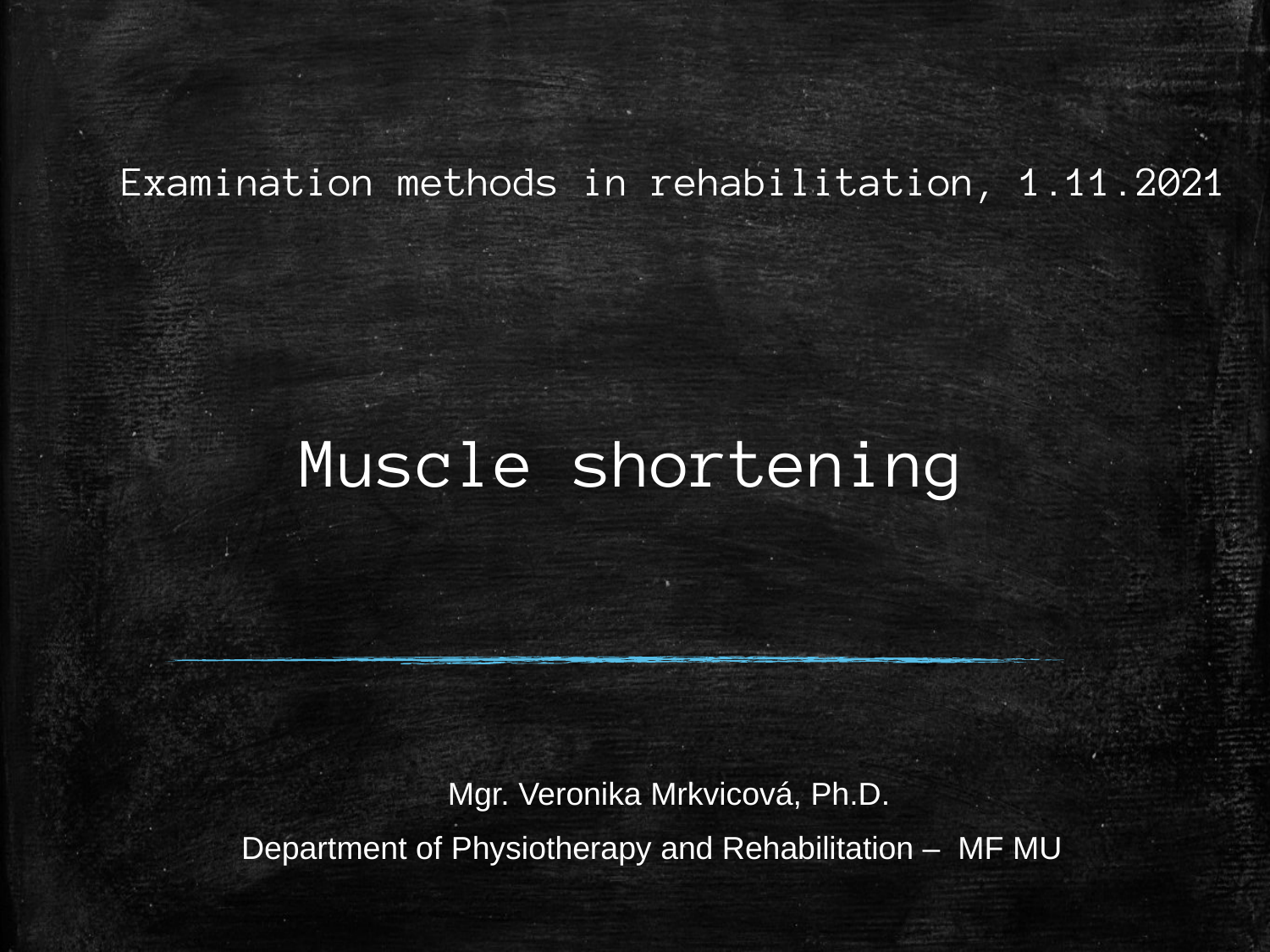

# Examination methods in rehabilitation, 1.11.2021
Muscle shortening
Mgr. Veronika Mrkvicová, Ph.D.
Department of Physiotherapy and Rehabilitation –  MF MU